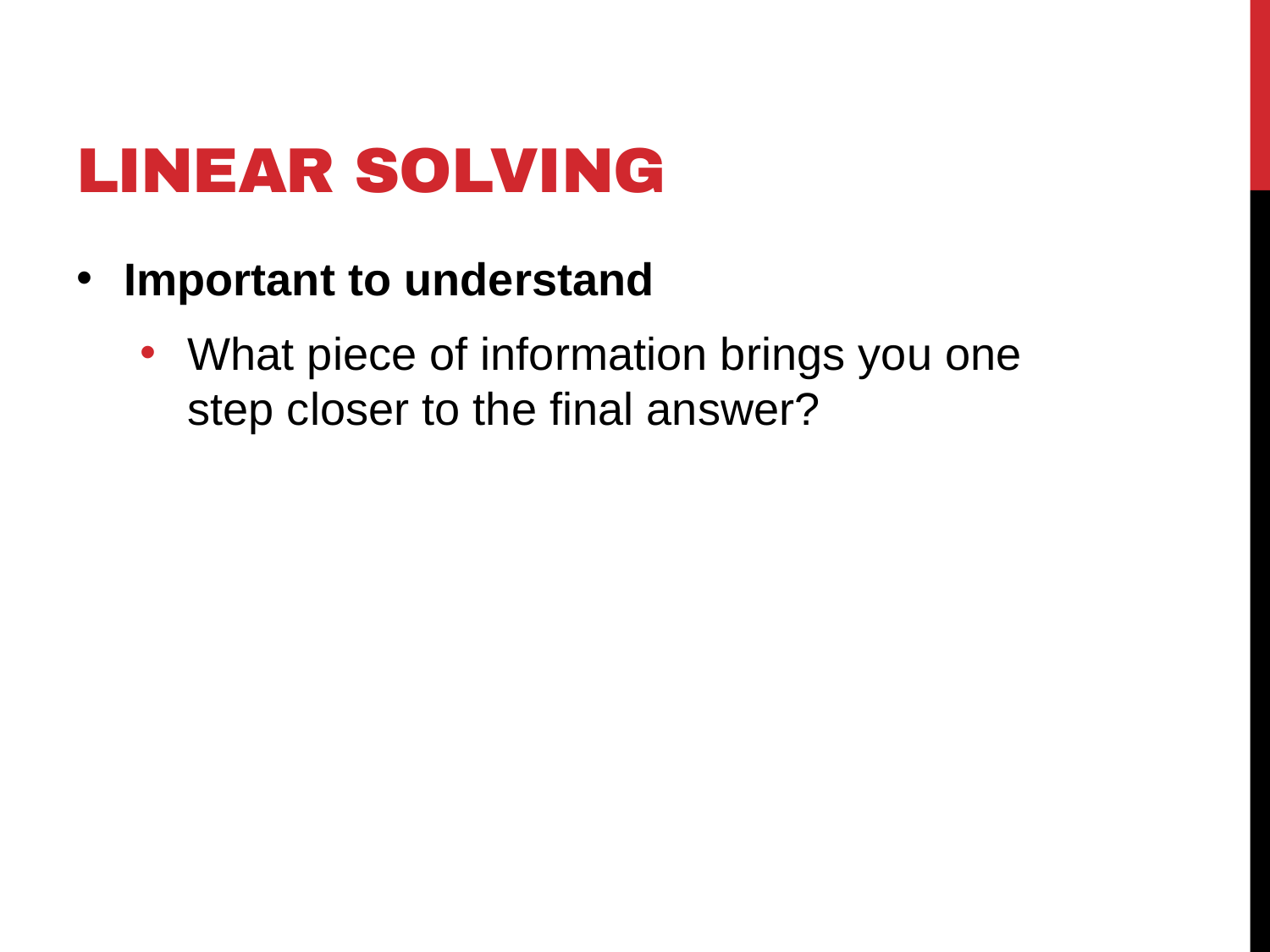

# Linear solving
Important to understand
What piece of information brings you one step closer to the final answer?